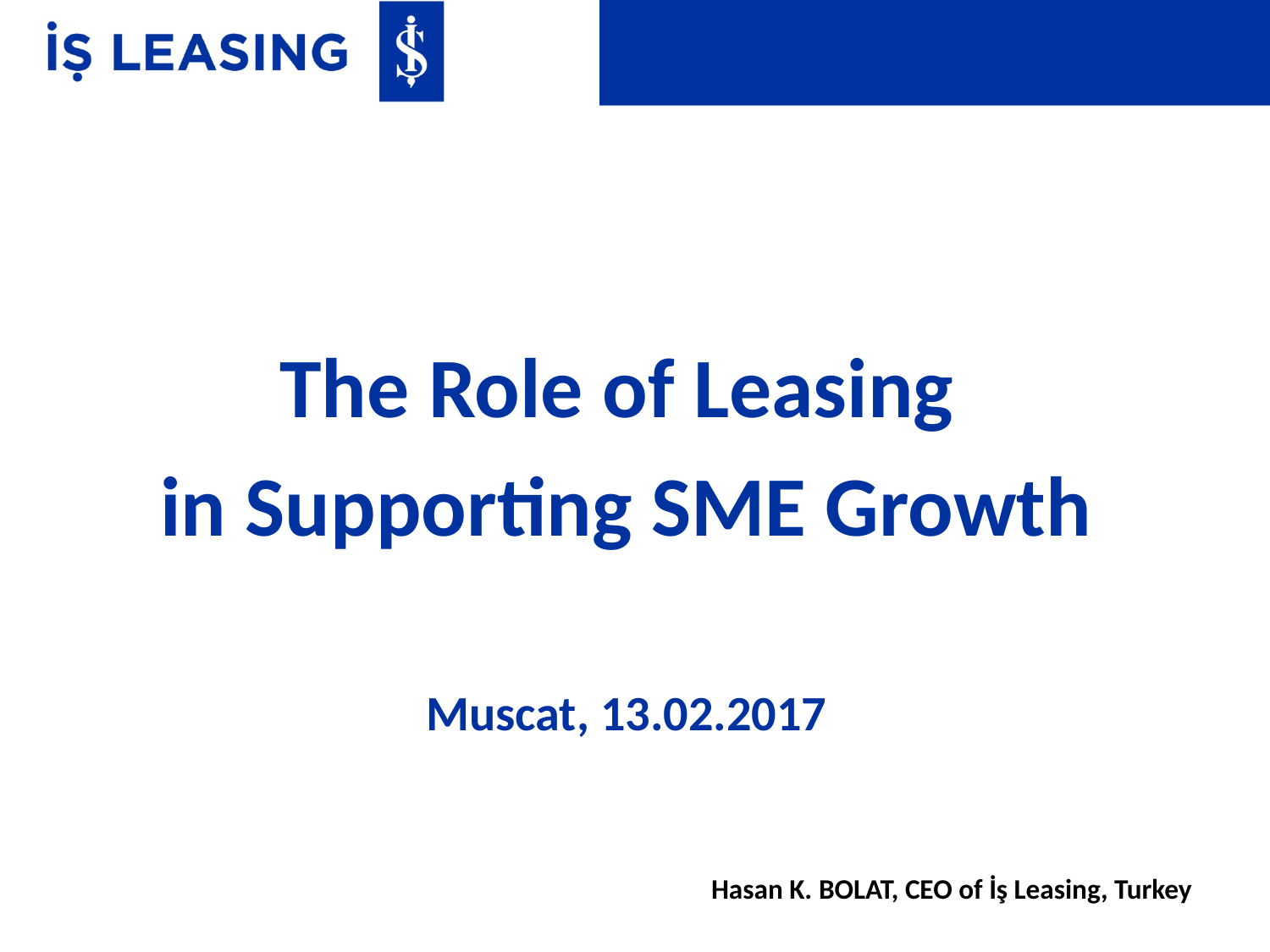

The Role of Leasing
in Supporting SME Growth

Muscat, 13.02.2017
Hasan K. BOLAT, CEO of İş Leasing, Turkey